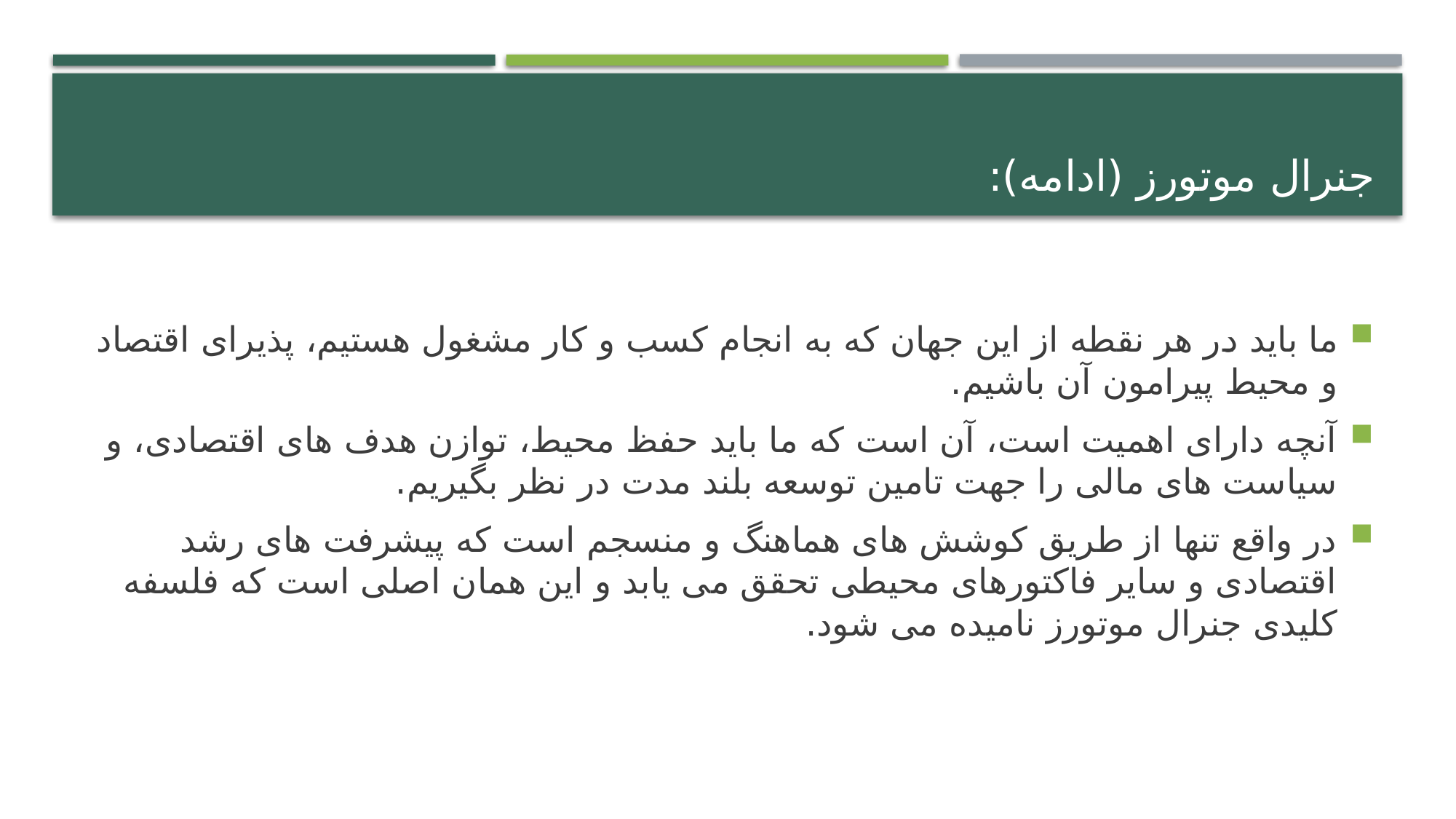

# جنرال موتورز (ادامه):
ما باید در هر نقطه از این جهان که به انجام کسب و کار مشغول هستیم، پذیرای اقتصاد و محیط پیرامون آن باشیم.
آنچه دارای اهمیت است، آن است که ما باید حفظ محیط، توازن هدف های اقتصادی، و سیاست های مالی را جهت تامین توسعه بلند مدت در نظر بگیریم.
در واقع تنها از طریق کوشش های هماهنگ و منسجم است که پیشرفت های رشد اقتصادی و سایر فاکتورهای محیطی تحقق می یابد و این همان اصلی است که فلسفه کلیدی جنرال موتورز نامیده می شود.